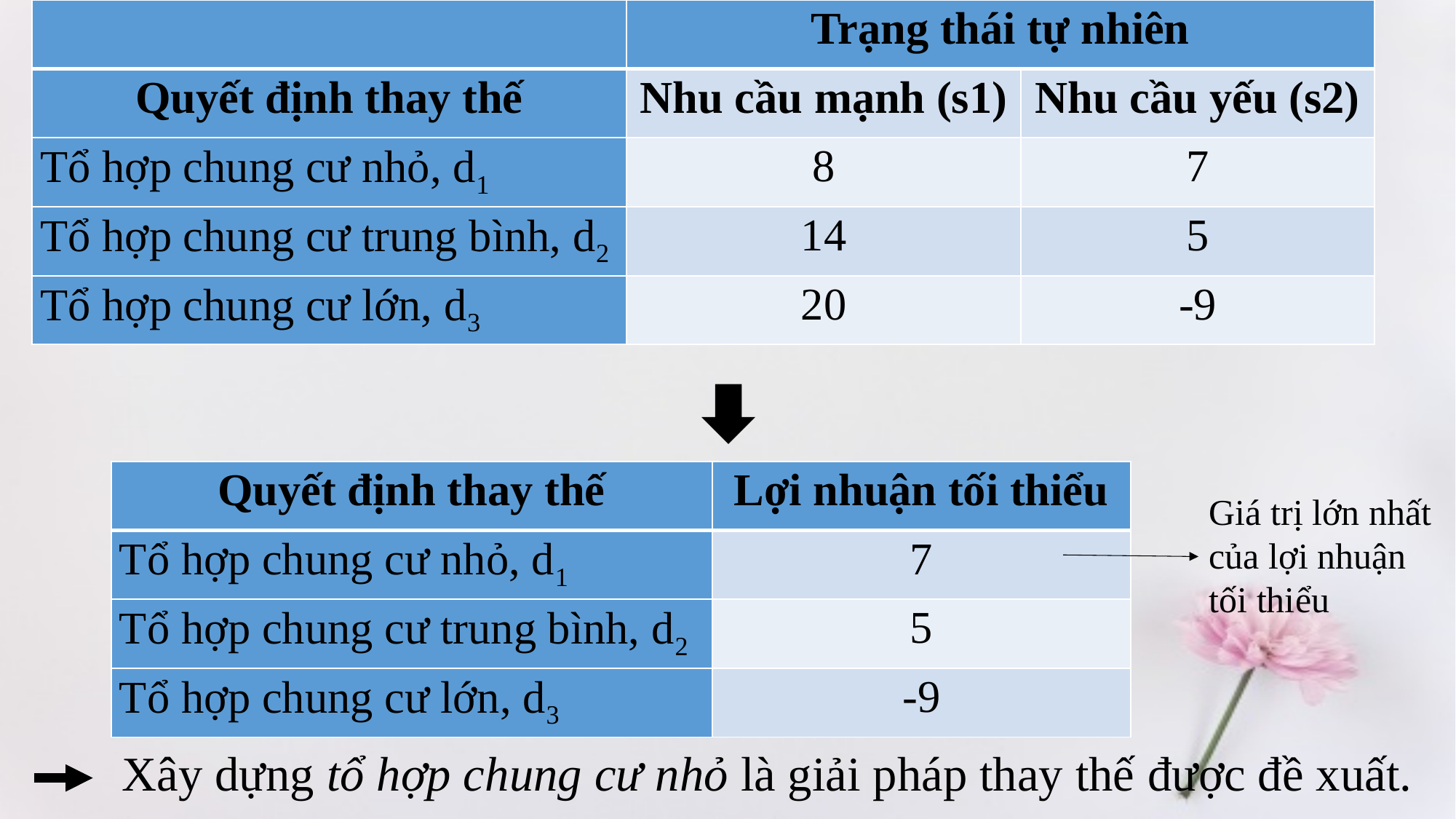

|  | Trạng thái tự nhiên |  |
| --- | --- | --- |
| Quyết định thay thế | Nhu cầu mạnh (s1) | Nhu cầu yếu (s2) |
| Tổ hợp chung cư nhỏ, d1 | 8 | 7 |
| Tổ hợp chung cư trung bình, d2 | 14 | 5 |
| Tổ hợp chung cư lớn, d3 | 20 | -9 |

| Quyết định thay thế | Lợi nhuận tối thiểu |
| --- | --- |
| Tổ hợp chung cư nhỏ, d1 | 7 |
| Tổ hợp chung cư trung bình, d2 | 5 |
| Tổ hợp chung cư lớn, d3 | -9 |
Giá trị lớn nhất của lợi nhuận tối thiểu
Xây dựng tổ hợp chung cư nhỏ là giải pháp thay thế được đề xuất.